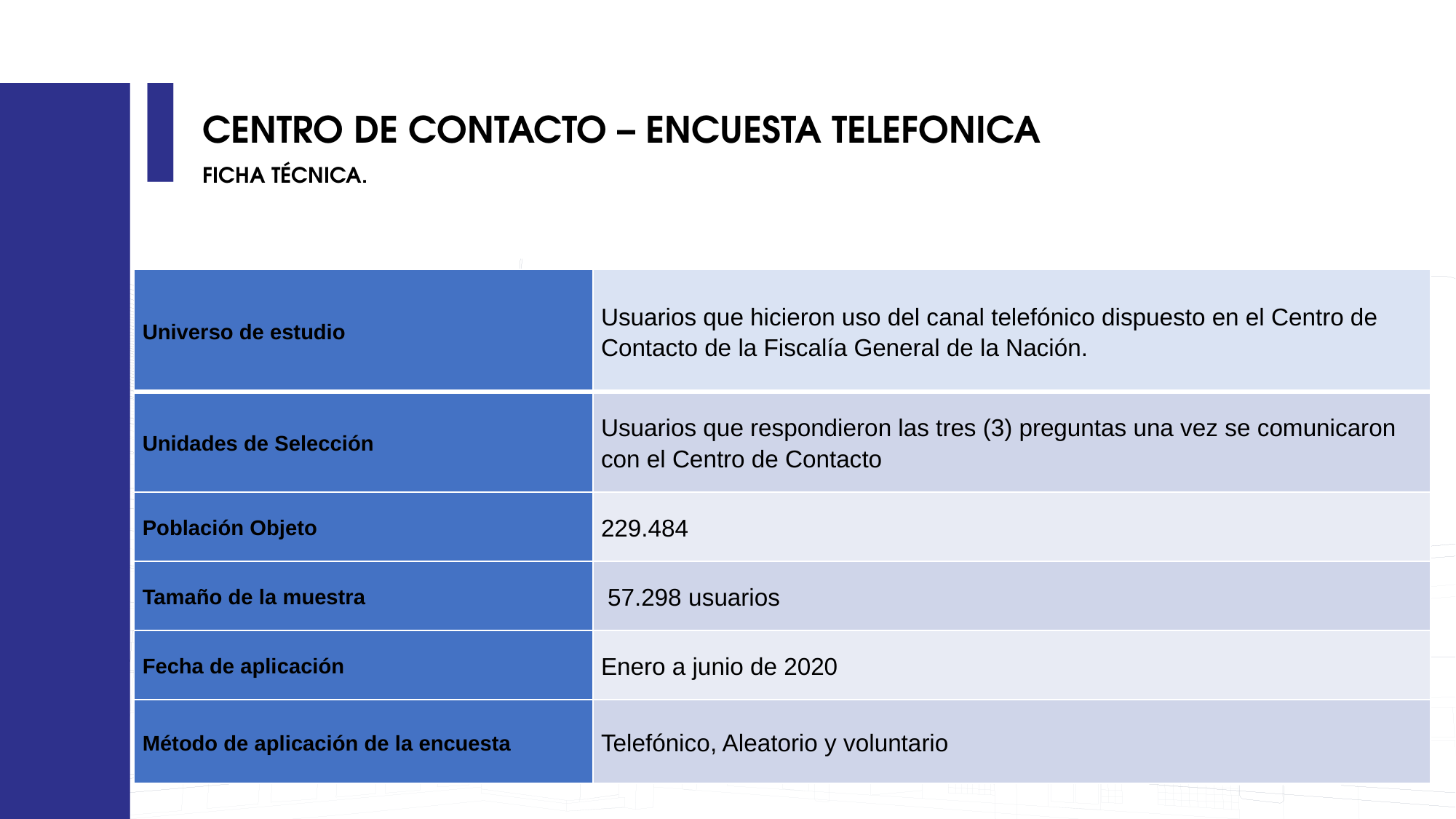

CENTRO DE CONTACTO – ENCUESTA TELEFONICA
FICHA TÉCNICA.
| Universo de estudio | Usuarios que hicieron uso del canal telefónico dispuesto en el Centro de Contacto de la Fiscalía General de la Nación. |
| --- | --- |
| Unidades de Selección | Usuarios que respondieron las tres (3) preguntas una vez se comunicaron con el Centro de Contacto |
| Población Objeto | 229.484 |
| Tamaño de la muestra | 57.298 usuarios |
| Fecha de aplicación | Enero a junio de 2020 |
| Método de aplicación de la encuesta | Telefónico, Aleatorio y voluntario |